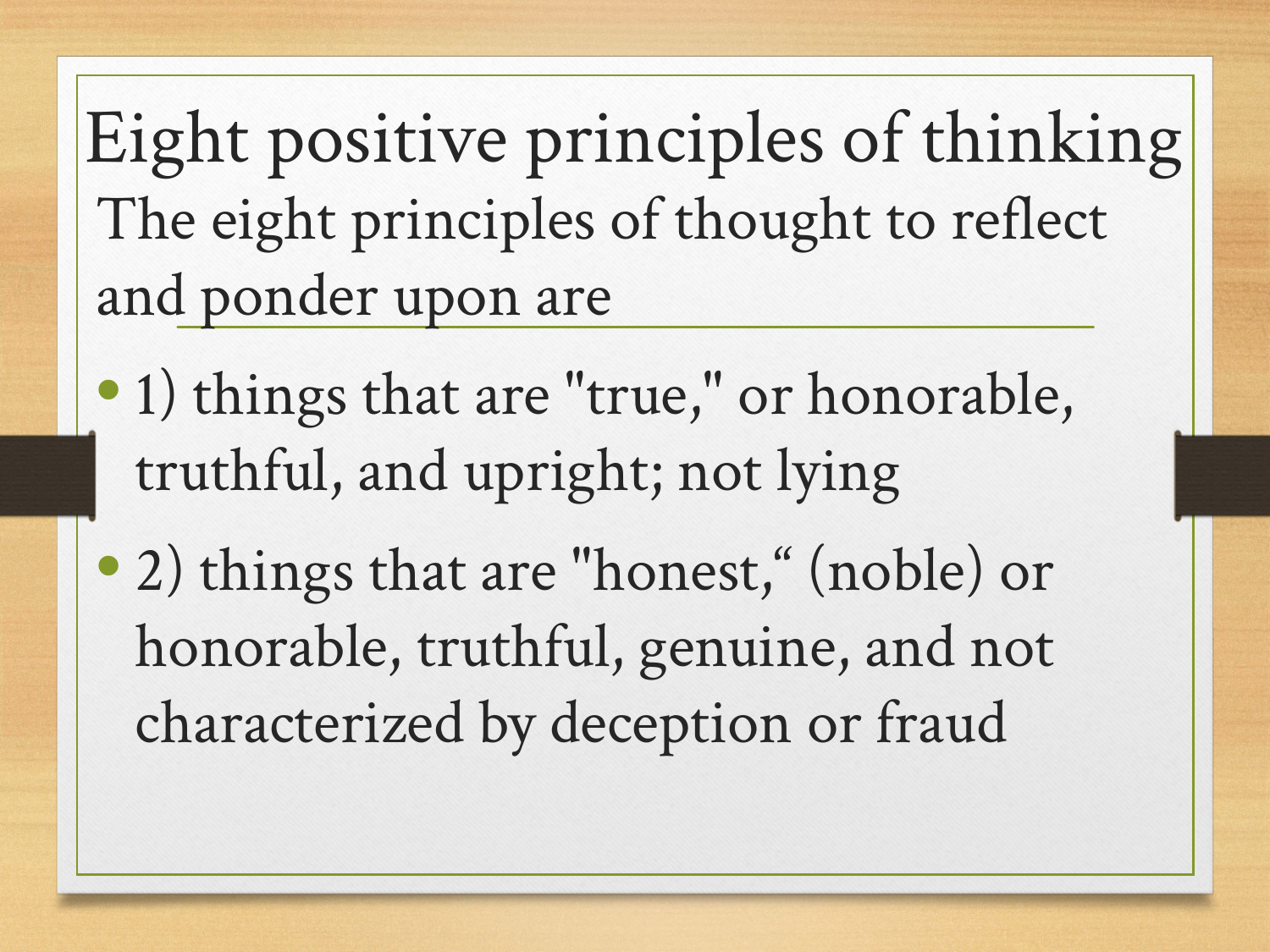

# Eight positive principles of thinking
The eight principles of thought to reflect and ponder upon are
1) things that are "true," or honorable, truthful, and upright; not lying
2) things that are "honest,“ (noble) or honorable, truthful, genuine, and not characterized by deception or fraud